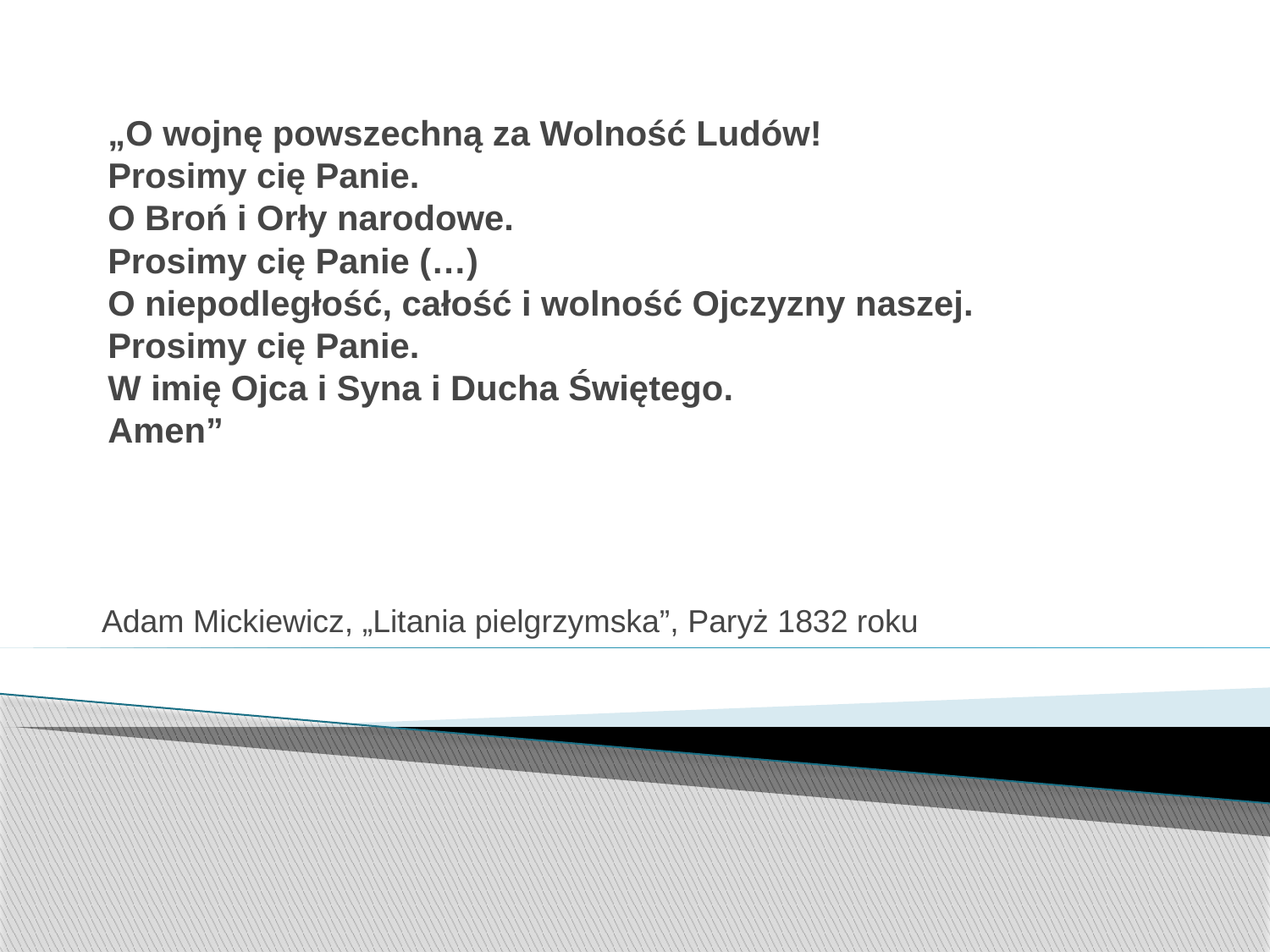

# „O wojnę powszechną za Wolność Ludów! Prosimy cię Panie. O Broń i Orły narodowe. Prosimy cię Panie (…) O niepodległość, całość i wolność Ojczyzny naszej. Prosimy cię Panie. W imię Ojca i Syna i Ducha Świętego. Amen”
Adam Mickiewicz, „Litania pielgrzymska”, Paryż 1832 roku